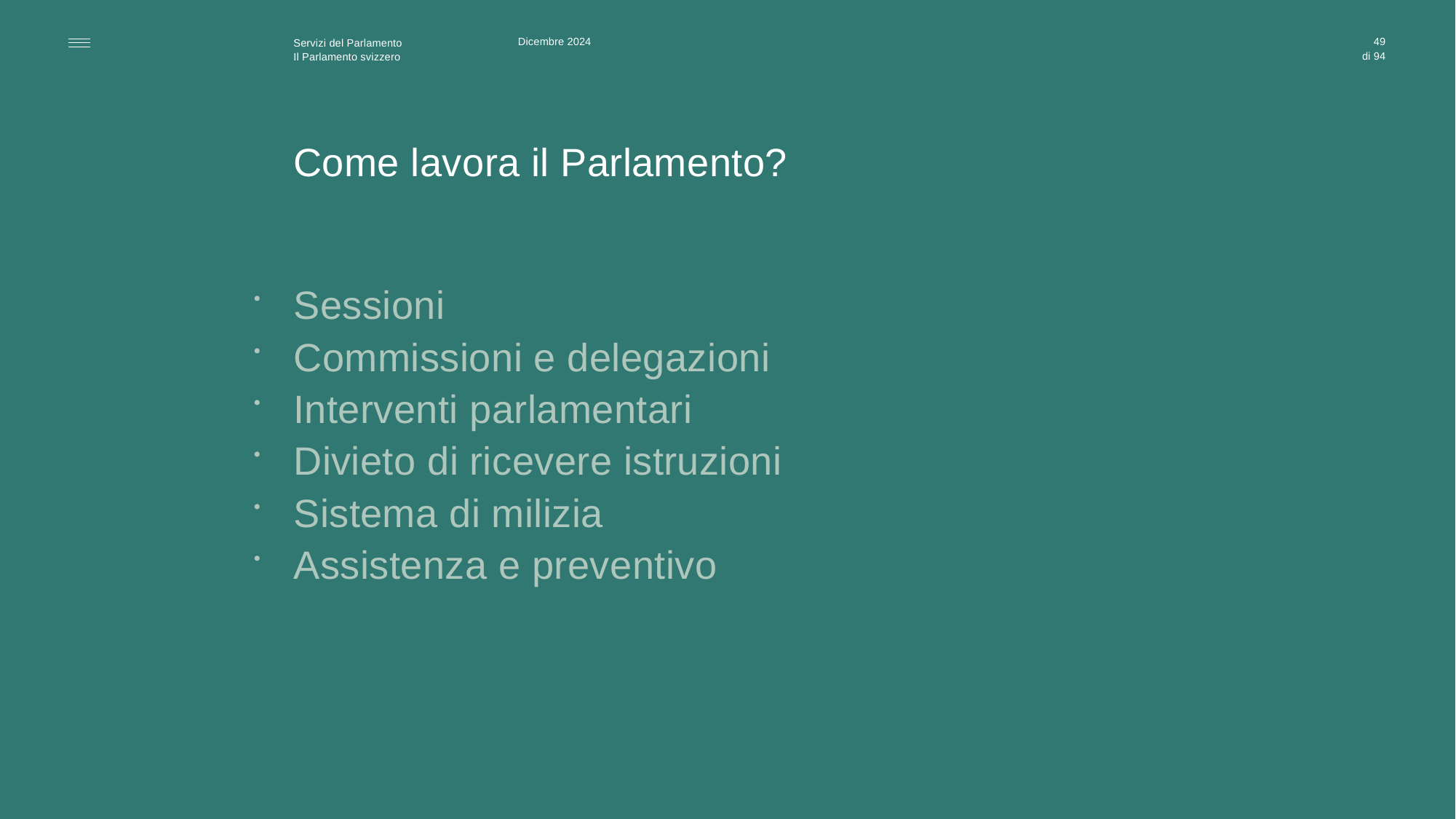

Dicembre 2024
49
# Come lavora il Parlamento?

Sessioni
Commissioni e delegazioni
Interventi parlamentari
Divieto di ricevere istruzioni
Sistema di milizia
Assistenza e preventivo